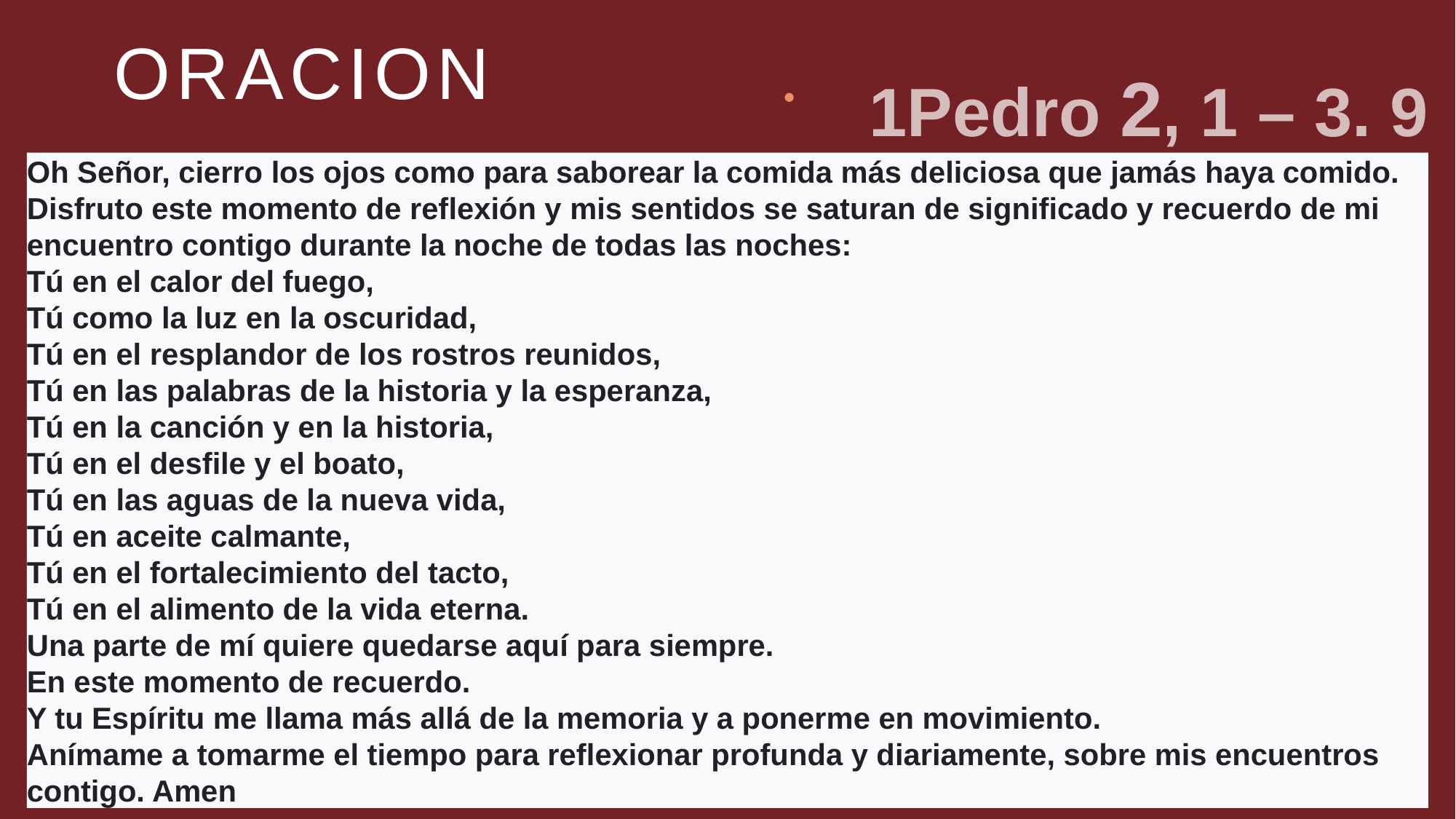

# Oracion
1Pedro 2, 1 – 3. 9

Oh Señor, cierro los ojos como para saborear la comida más deliciosa que jamás haya comido.
Disfruto este momento de reflexión y mis sentidos se saturan de significado y recuerdo de mi encuentro contigo durante la noche de todas las noches:
Tú en el calor del fuego,
Tú como la luz en la oscuridad,
Tú en el resplandor de los rostros reunidos,
Tú en las palabras de la historia y la esperanza,
Tú en la canción y en la historia,
Tú en el desfile y el boato,
Tú en las aguas de la nueva vida,
Tú en aceite calmante,
Tú en el fortalecimiento del tacto,
Tú en el alimento de la vida eterna.
Una parte de mí quiere quedarse aquí para siempre.
En este momento de recuerdo.
Y tu Espíritu me llama más allá de la memoria y a ponerme en movimiento.
Anímame a tomarme el tiempo para reflexionar profunda y diariamente, sobre mis encuentros contigo. Amen